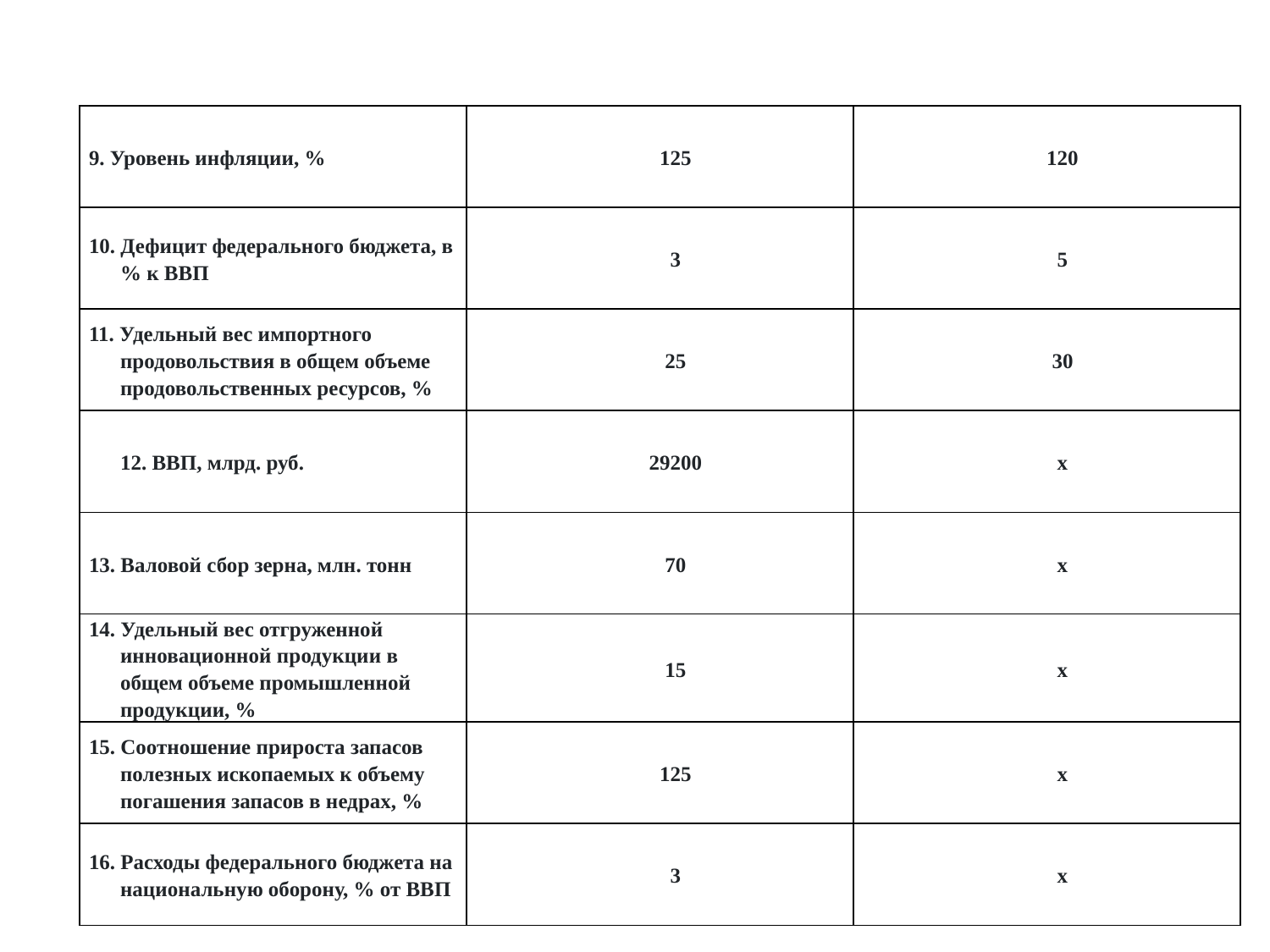

| 9. Уровень инфляции, % | 125 | 120 |
| --- | --- | --- |
| 10. Дефицит федерального бюджета, в % к ВВП | 3 | 5 |
| 11. Удельный вес импортного продовольствия в общем объеме продовольственных ресурсов, % | 25 | 30 |
| 12. ВВП, млрд. руб. | 29200 | х |
| 13. Валовой сбор зерна, млн. тонн | 70 | х |
| 14. Удельный вес отгруженной инновационной продукции в общем объеме промышленной продукции, % | 15 | х |
| 15. Соотношение прироста запасов полезных ископаемых к объему погашения запасов в недрах, % | 125 | х |
| 16. Расходы федерального бюджета на национальную оборону, % от ВВП | 3 | х |